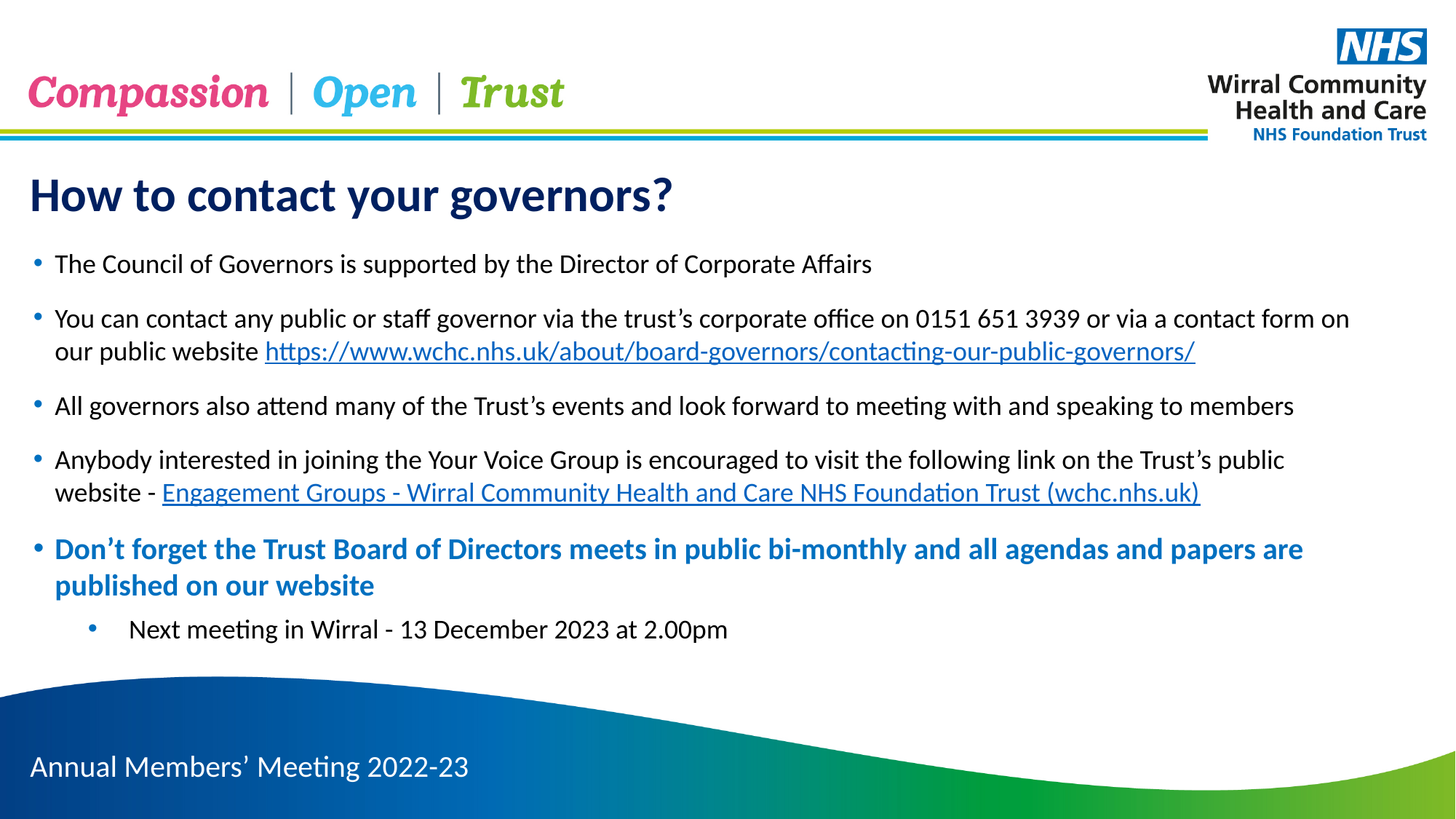

How to contact your governors?
The Council of Governors is supported by the Director of Corporate Affairs

You can contact any public or staff governor via the trust’s corporate office on 0151 651 3939 or via a contact form on our public website https://www.wchc.nhs.uk/about/board-governors/contacting-our-public-governors/

All governors also attend many of the Trust’s events and look forward to meeting with and speaking to members

Anybody interested in joining the Your Voice Group is encouraged to visit the following link on the Trust’s public website - Engagement Groups - Wirral Community Health and Care NHS Foundation Trust (wchc.nhs.uk)

Don’t forget the Trust Board of Directors meets in public bi-monthly and all agendas and papers are published on our website
Next meeting in Wirral - 13 December 2023 at 2.00pm
Annual Members’ Meeting 2022-23